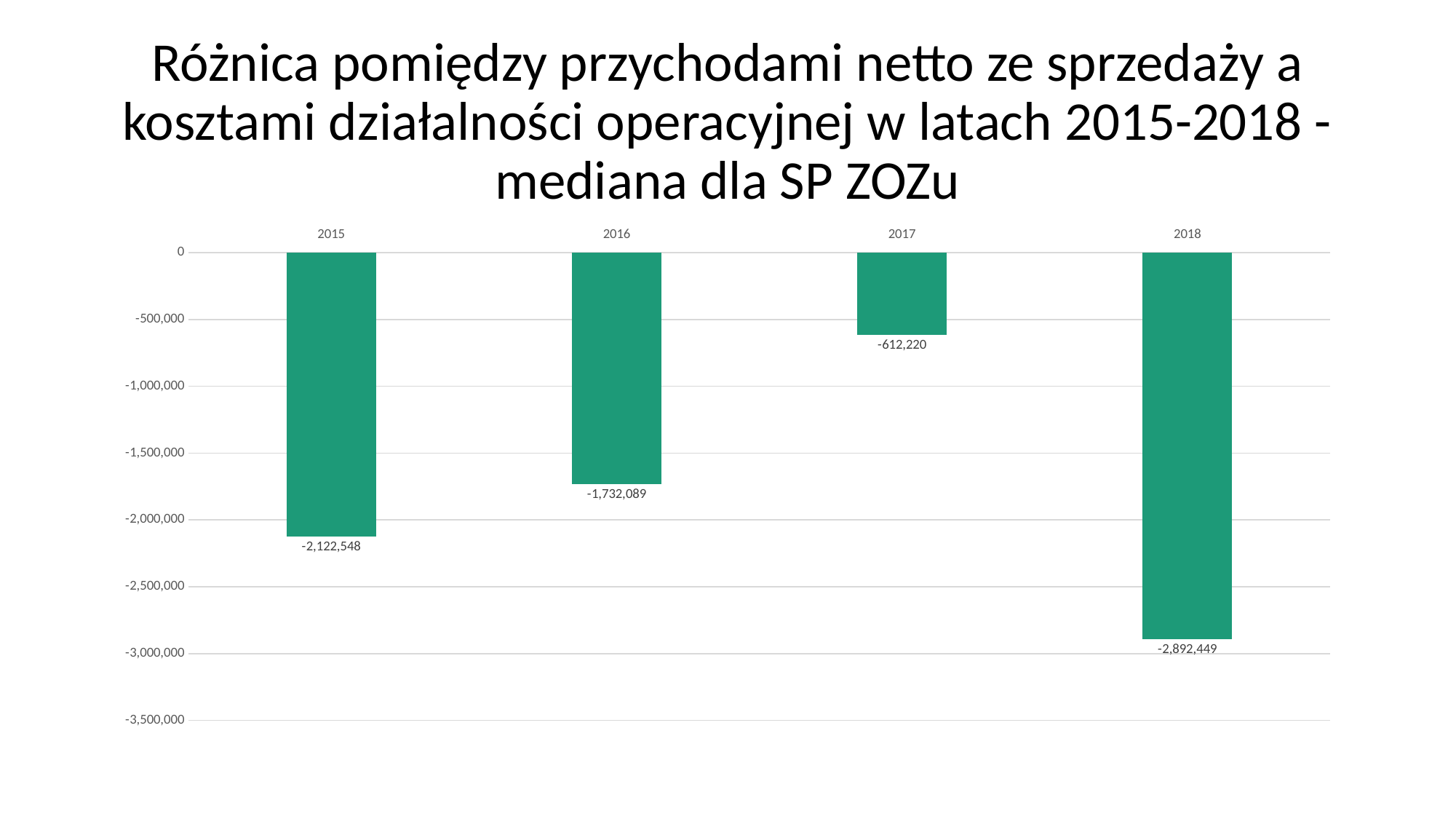

# Różnica pomiędzy przychodami netto ze sprzedaży a kosztami działalności operacyjnej w latach 2015-2018 - mediana dla SP ZOZu

### Chart

| Category | Różnica pomiędzy przychodami netto ze sprzedaży a kosztami działalności operacyjnej w latach 2015-2018 - mediana dla SP ZOZu |
|---|---|
| 2015 | -2122548.0 |
| 2016 | -1732089.0 |
| 2017 | -612220.0 |
| 2018 | -2892449.0 |